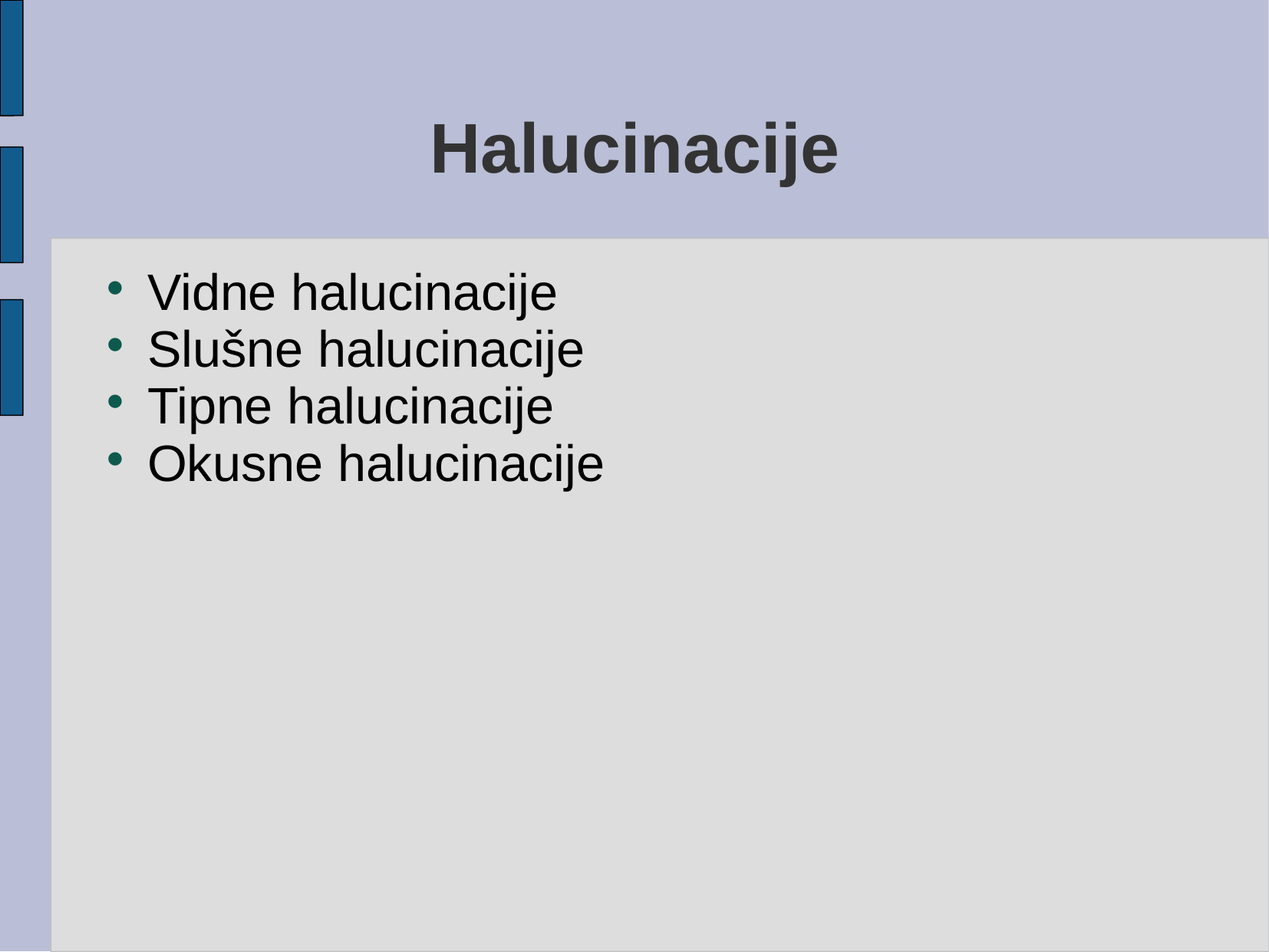

# Halucinacije
Vidne halucinacije
Slušne halucinacije
Tipne halucinacije
Okusne halucinacije